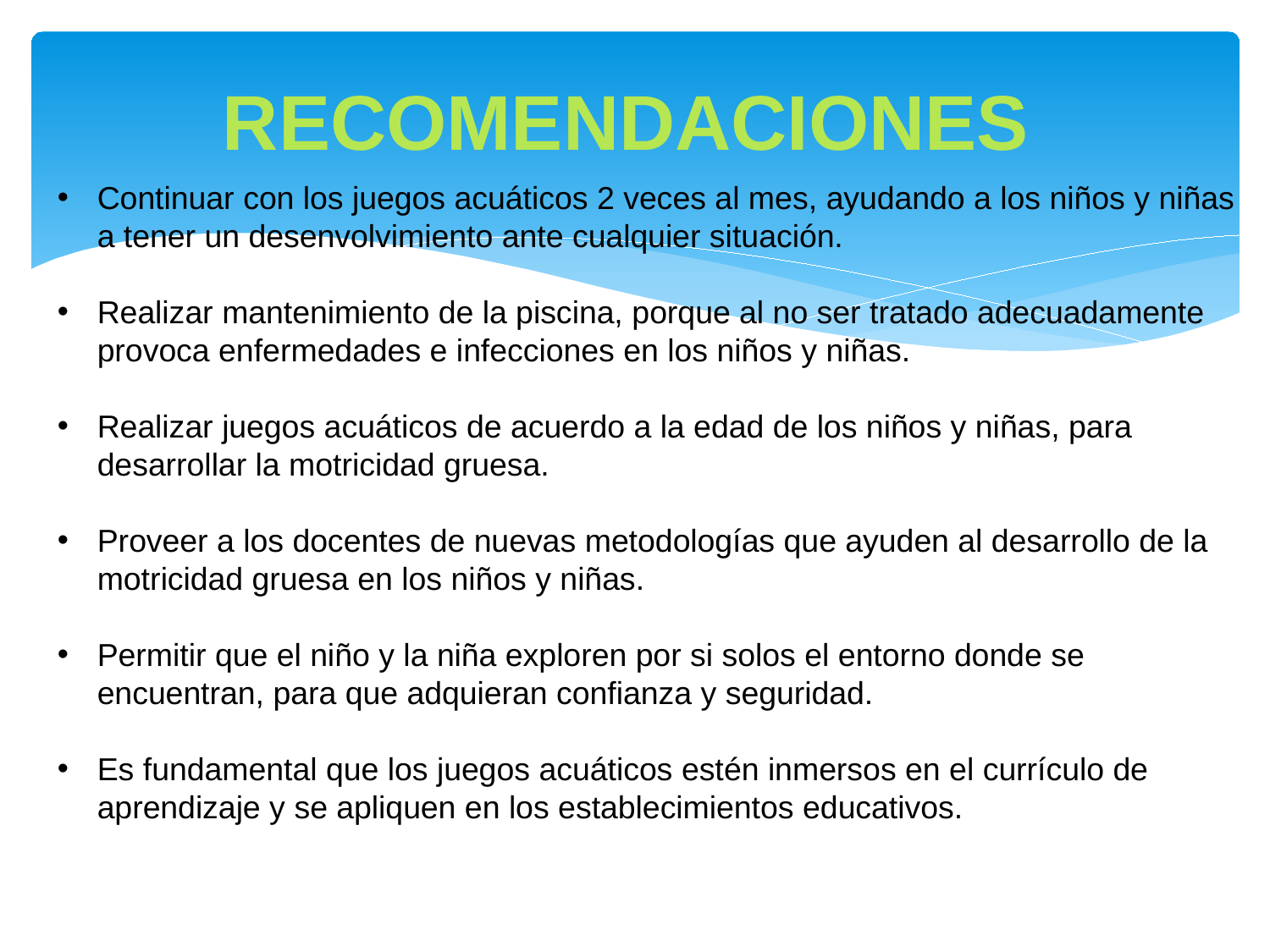

RECOMENDACIONES

Continuar con los juegos acuáticos 2 veces al mes, ayudando a los niños y niñas a tener un desenvolvimiento ante cualquier situación.

Realizar mantenimiento de la piscina, porque al no ser tratado adecuadamente provoca enfermedades e infecciones en los niños y niñas.

Realizar juegos acuáticos de acuerdo a la edad de los niños y niñas, para desarrollar la motricidad gruesa.

Proveer a los docentes de nuevas metodologías que ayuden al desarrollo de la   motricidad gruesa en los niños y niñas.

Permitir que el niño y la niña exploren por si solos el entorno donde se encuentran, para que adquieran confianza y seguridad.

Es fundamental que los juegos acuáticos estén inmersos en el currículo de aprendizaje y se apliquen en los establecimientos educativos.